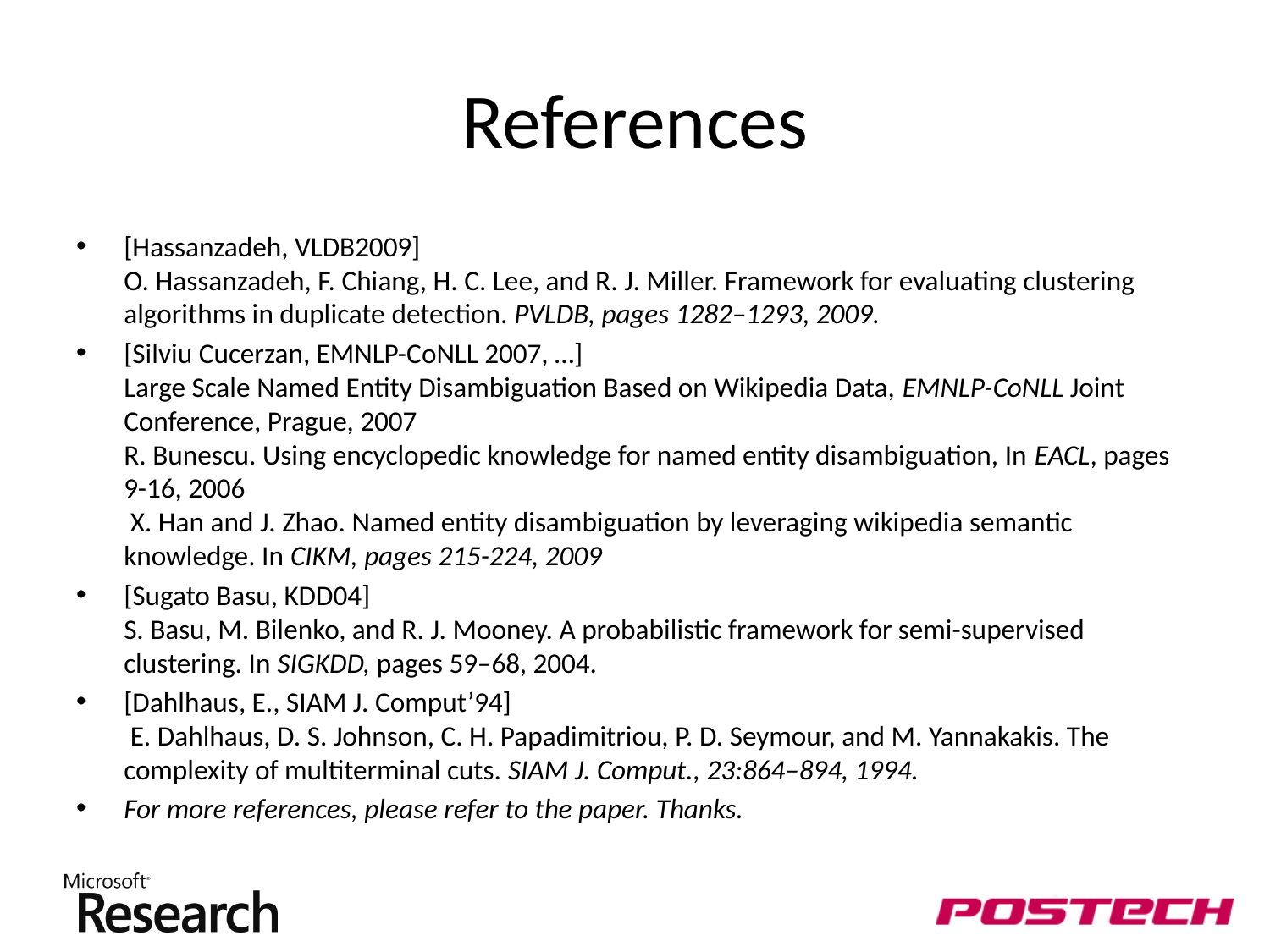

# References
[Hassanzadeh, VLDB2009]
O. Hassanzadeh, F. Chiang, H. C. Lee, and R. J. Miller. Framework for evaluating clustering algorithms in duplicate detection. PVLDB, pages 1282–1293, 2009.
[Silviu Cucerzan, EMNLP-CoNLL 2007, …]
Large Scale Named Entity Disambiguation Based on Wikipedia Data, EMNLP-CoNLL Joint Conference, Prague, 2007
R. Bunescu. Using encyclopedic knowledge for named entity disambiguation, In EACL, pages 9-16, 2006
 X. Han and J. Zhao. Named entity disambiguation by leveraging wikipedia semantic knowledge. In CIKM, pages 215-224, 2009
[Sugato Basu, KDD04]
S. Basu, M. Bilenko, and R. J. Mooney. A probabilistic framework for semi-supervised clustering. In SIGKDD, pages 59–68, 2004.
[Dahlhaus, E., SIAM J. Comput’94]
 E. Dahlhaus, D. S. Johnson, C. H. Papadimitriou, P. D. Seymour, and M. Yannakakis. The complexity of multiterminal cuts. SIAM J. Comput., 23:864–894, 1994.
For more references, please refer to the paper. Thanks.